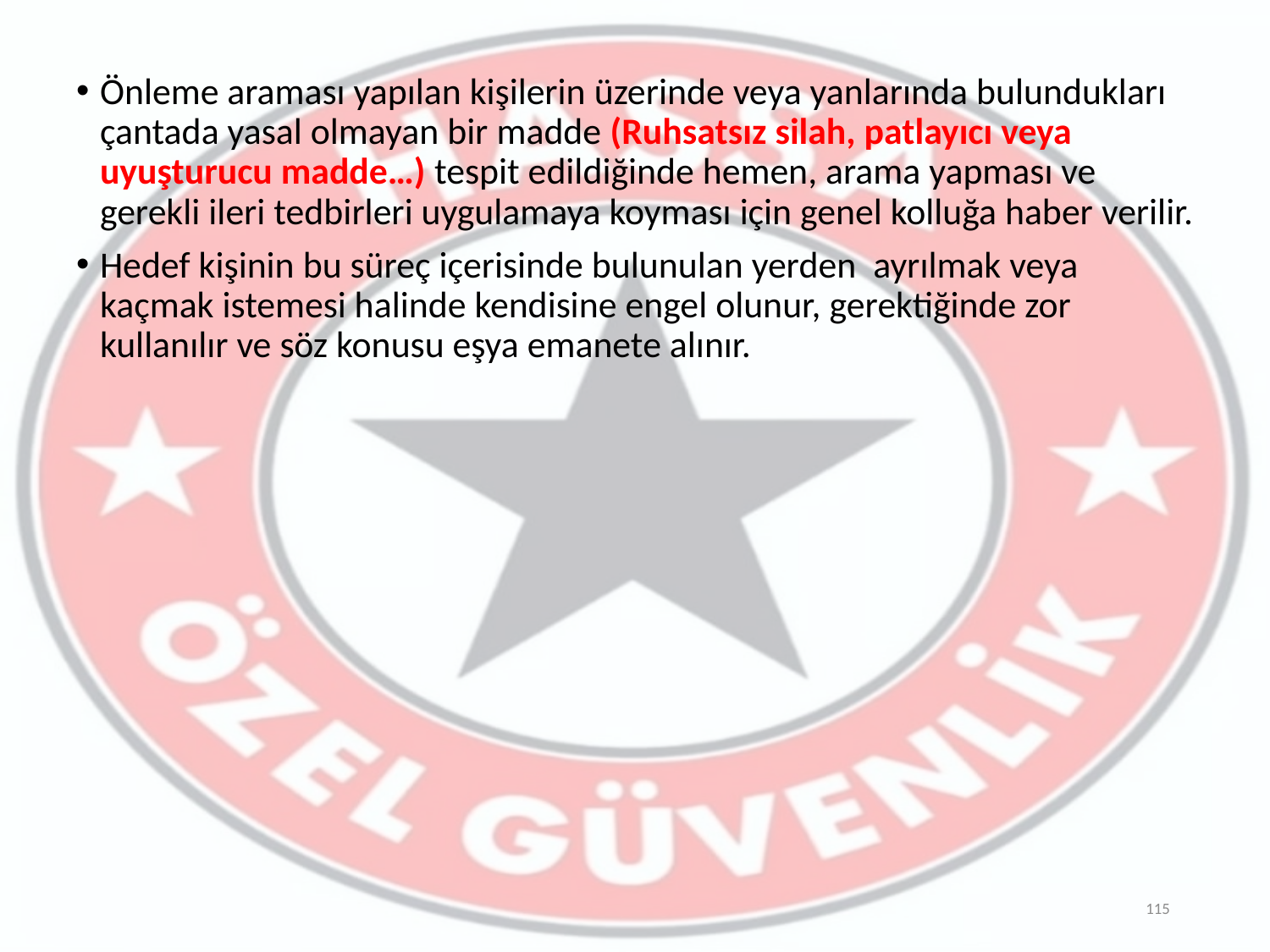

Önleme araması yapılan kişilerin üzerinde veya yanlarında bulundukları çantada yasal olmayan bir madde (Ruhsatsız silah, patlayıcı veya uyuşturucu madde…) tespit edildiğinde hemen, arama yapması ve gerekli ileri tedbirleri uygulamaya koyması için genel kolluğa haber verilir.
Hedef kişinin bu süreç içerisinde bulunulan yerden  ayrılmak veya kaçmak istemesi halinde kendisine engel olunur, gerektiğinde zor kullanılır ve söz konusu eşya emanete alınır.
115